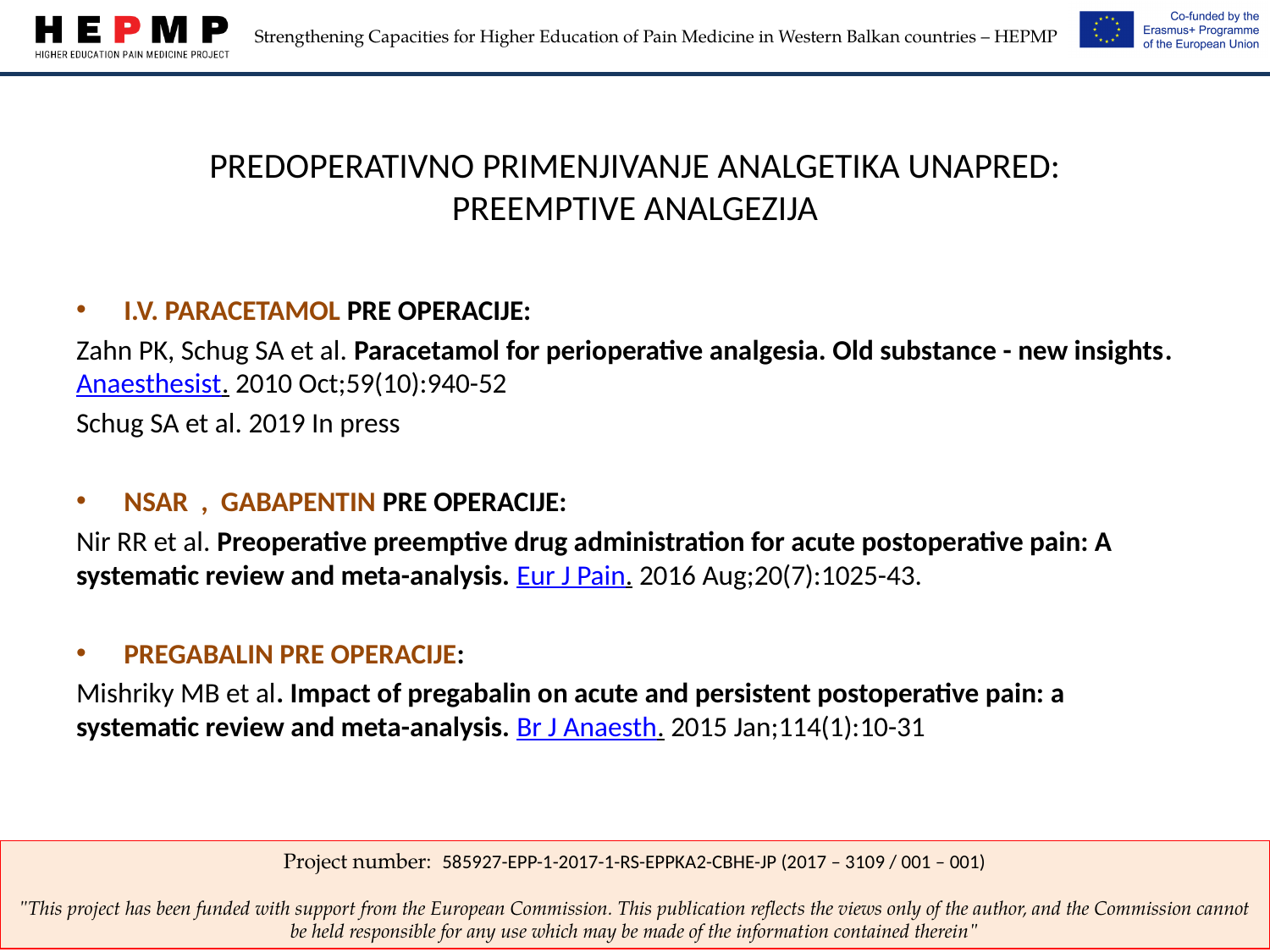

# PREDOPERATIVNO PRIMENJIVANJE ANALGETIKA UNAPRED: PREEMPTIVE ANALGEZIJA
I.V. PARACETAMOL PRE OPERACIJE:
Zahn PK, Schug SA et al. Paracetamol for perioperative analgesia. Old substance - new insights. Anaesthesist. 2010 Oct;59(10):940-52
Schug SA et al. 2019 In press

NSAR  ,  GABAPENTIN PRE OPERACIJE:
Nir RR et al. Preoperative preemptive drug administration for acute postoperative pain: A systematic review and meta-analysis. Eur J Pain. 2016 Aug;20(7):1025-43.

PREGABALIN PRE OPERACIJE:
Mishriky MB et al. Impact of pregabalin on acute and persistent postoperative pain: a systematic review and meta-analysis. Br J Anaesth. 2015 Jan;114(1):10-31